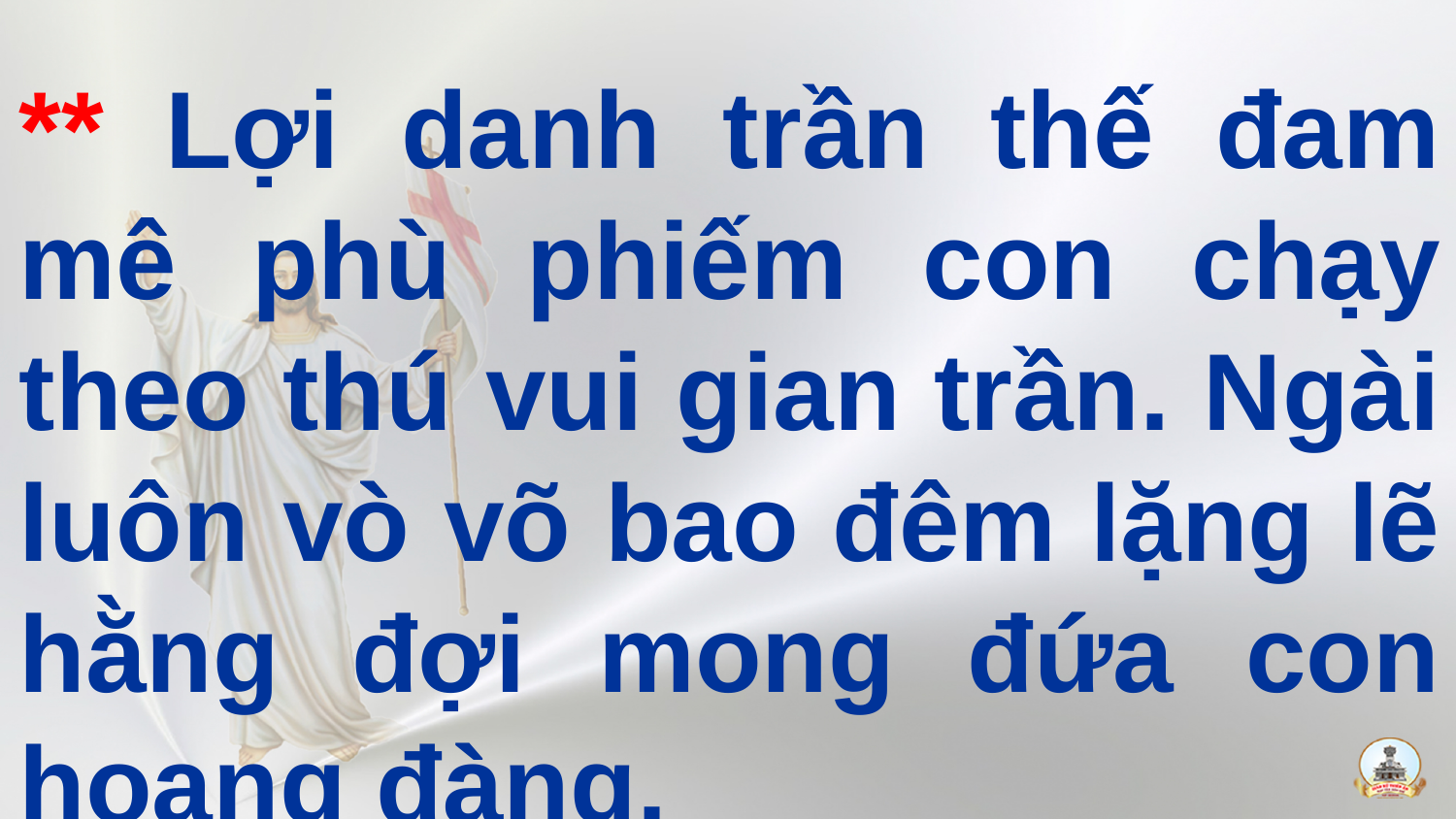

** Lợi danh trần thế đam mê phù phiếm con chạy theo thú vui gian trần. Ngài luôn vò võ bao đêm lặng lẽ hằng đợi mong đứa con hoang đàng.